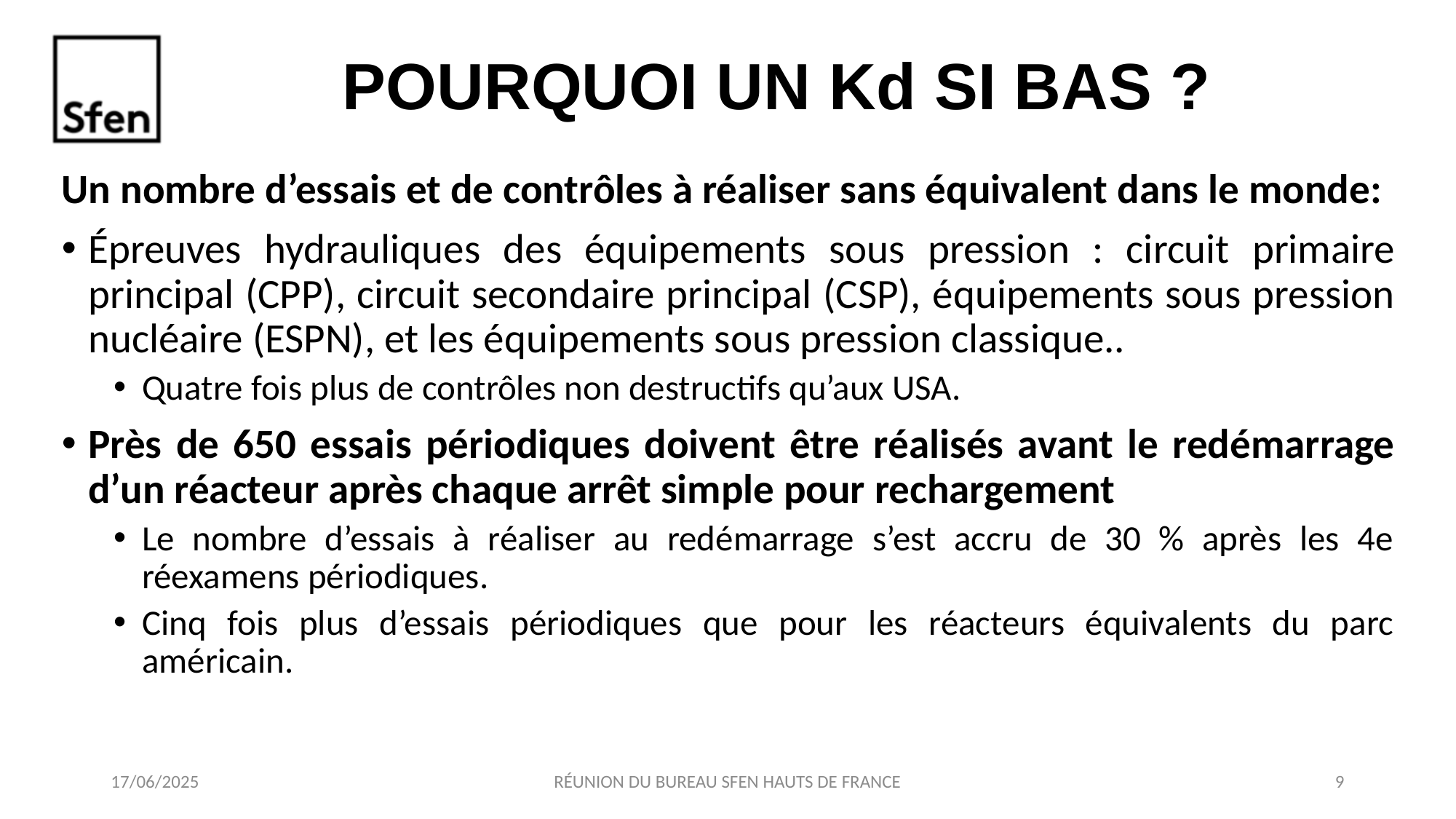

# POURQUOI UN Kd SI BAS ?
Un nombre d’essais et de contrôles à réaliser sans équivalent dans le monde:
Épreuves hydrauliques des équipements sous pression : circuit primaire principal (CPP), circuit secondaire principal (CSP), équipements sous pression nucléaire (ESPN), et les équipements sous pression classique..
Quatre fois plus de contrôles non destructifs qu’aux USA.
Près de 650 essais périodiques doivent être réalisés avant le redémarrage d’un réacteur après chaque arrêt simple pour rechargement
Le nombre d’essais à réaliser au redémarrage s’est accru de 30 % après les 4e réexamens périodiques.
Cinq fois plus d’essais périodiques que pour les réacteurs équivalents du parc américain.
17/06/2025
RÉUNION DU BUREAU SFEN HAUTS DE FRANCE
9